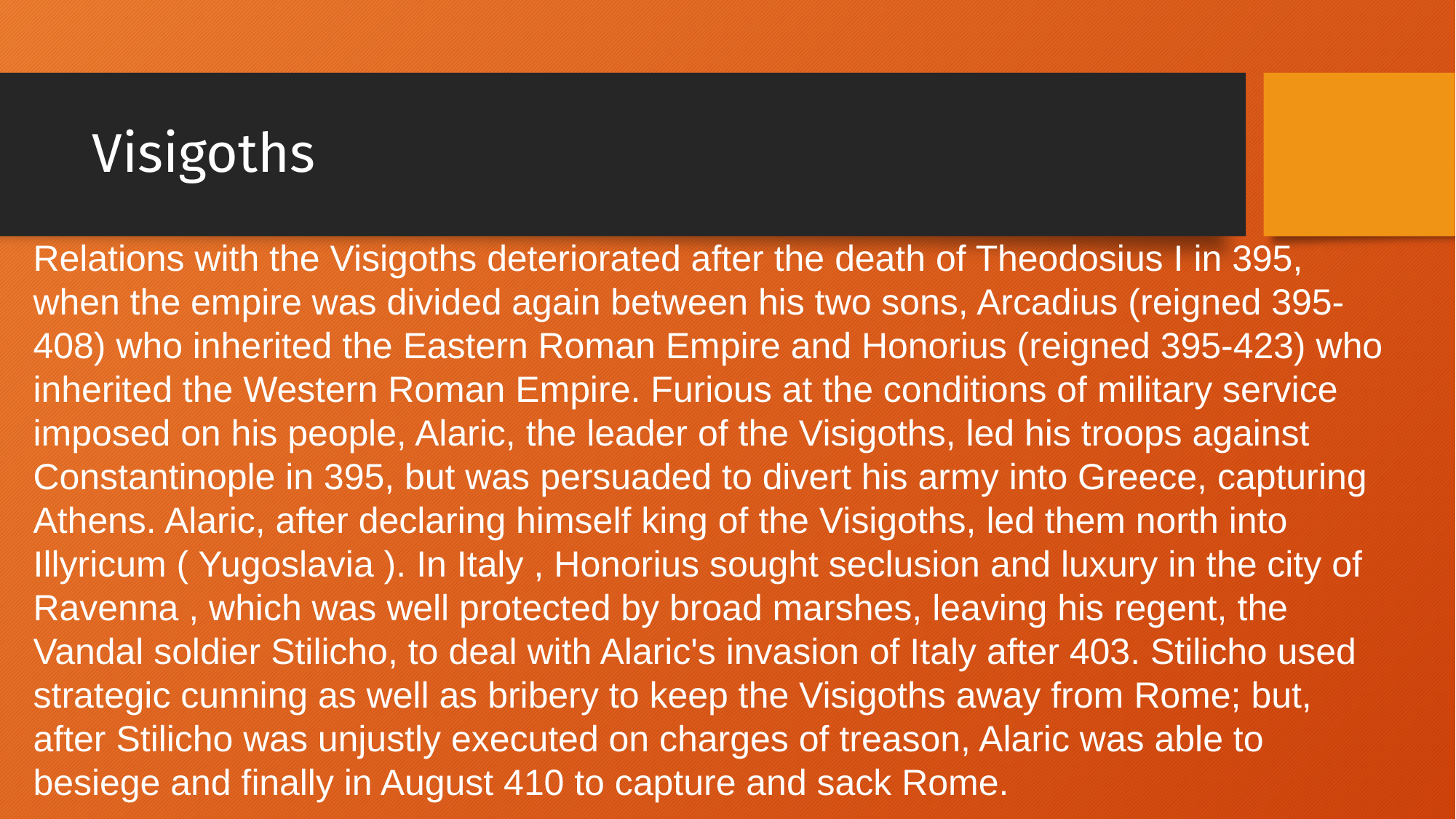

# Visigoths
Relations with the Visigoths deteriorated after the death of Theodosius I in 395, when the empire was divided again between his two sons, Arcadius (reigned 395-408) who inherited the Eastern Roman Empire and Honorius (reigned 395-423) who inherited the Western Roman Empire. Furious at the conditions of military service imposed on his people, Alaric, the leader of the Visigoths, led his troops against Constantinople in 395, but was persuaded to divert his army into Greece, capturing Athens. Alaric, after declaring himself king of the Visigoths, led them north into Illyricum ( Yugoslavia ). In Italy , Honorius sought seclusion and luxury in the city of Ravenna , which was well protected by broad marshes, leaving his regent, the Vandal soldier Stilicho, to deal with Alaric's invasion of Italy after 403. Stilicho used strategic cunning as well as bribery to keep the Visigoths away from Rome; but, after Stilicho was unjustly executed on charges of treason, Alaric was able to besiege and finally in August 410 to capture and sack Rome.